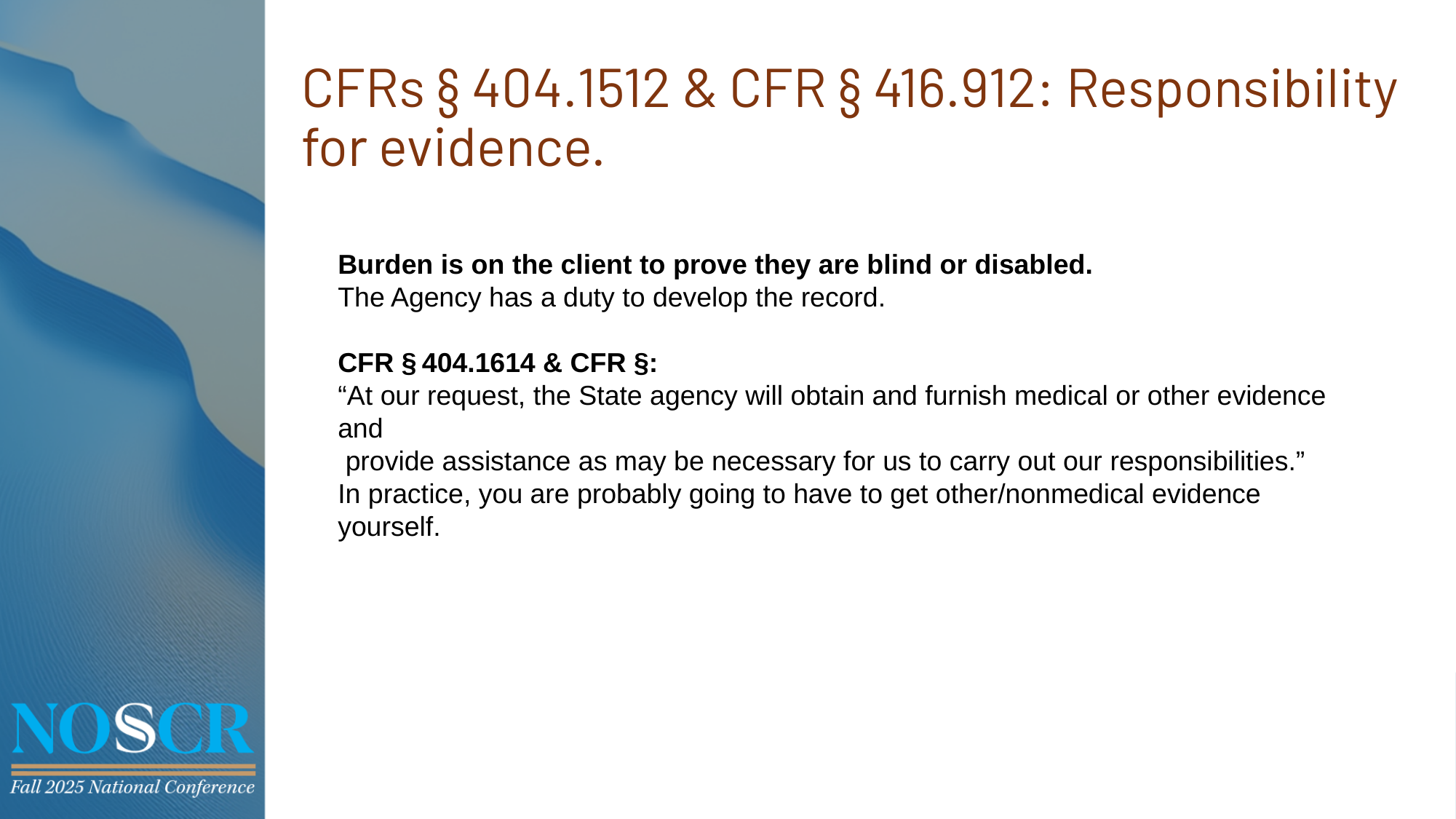

# CFRs § 404.1512 & CFR § 416.912: Responsibility for evidence.
Burden is on the client to prove they are blind or disabled.
The Agency has a duty to develop the record.

CFR § 404.1614 & CFR §:
“At our request, the State agency will obtain and furnish medical or other evidence and
 provide assistance as may be necessary for us to carry out our responsibilities.”
In practice, you are probably going to have to get other/nonmedical evidence yourself.